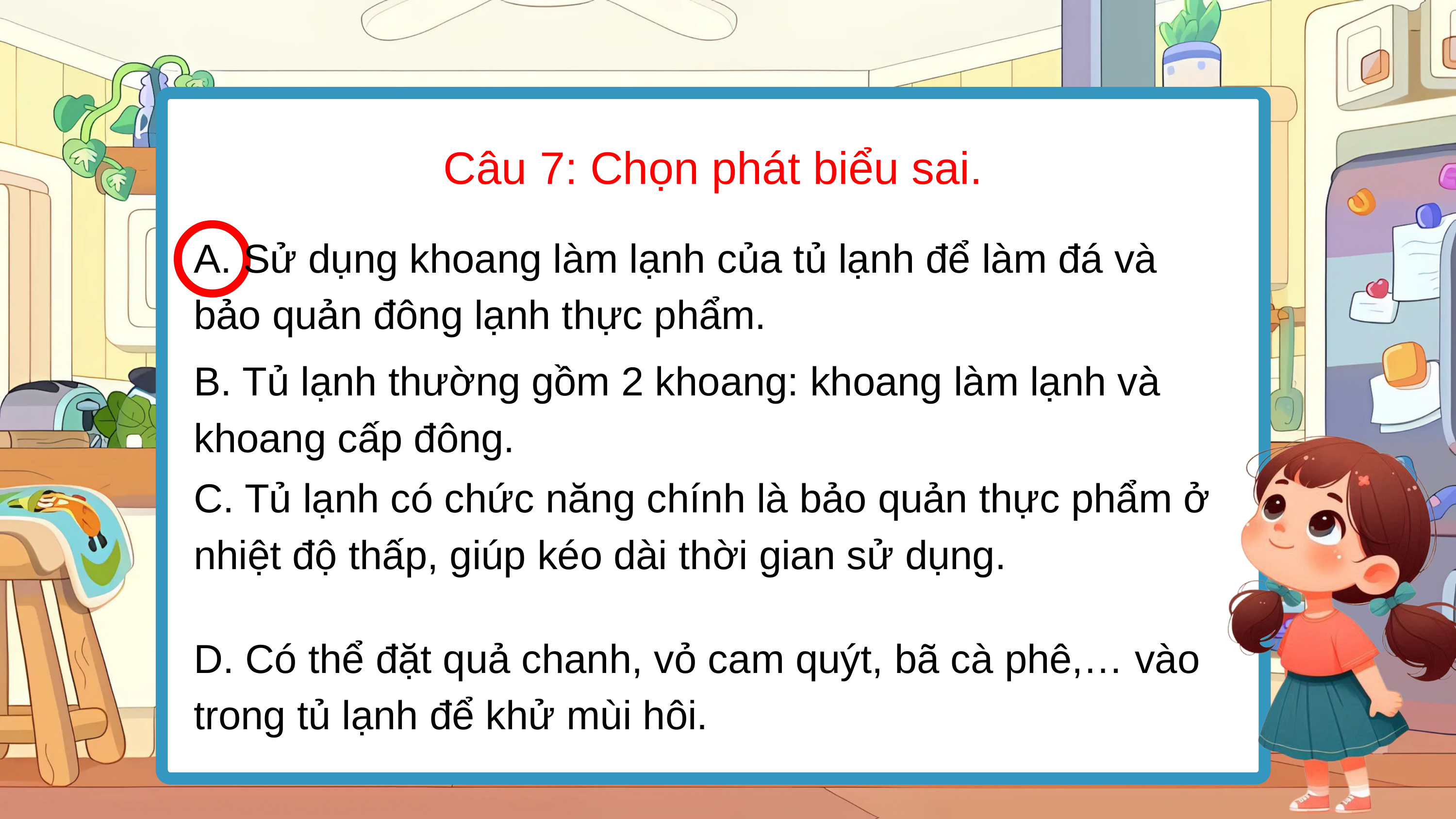

Câu 7: Chọn phát biểu sai.

A. Sử dụng khoang làm lạnh của tủ lạnh để làm đá và bảo quản đông lạnh thực phẩm.
B. Tủ lạnh thường gồm 2 khoang: khoang làm lạnh và khoang cấp đông.

C. Tủ lạnh có chức năng chính là bảo quản thực phẩm ở nhiệt độ thấp, giúp kéo dài thời gian sử dụng.
D. Có thể đặt quả chanh, vỏ cam quýt, bã cà phê,… vào trong tủ lạnh để khử mùi hôi.